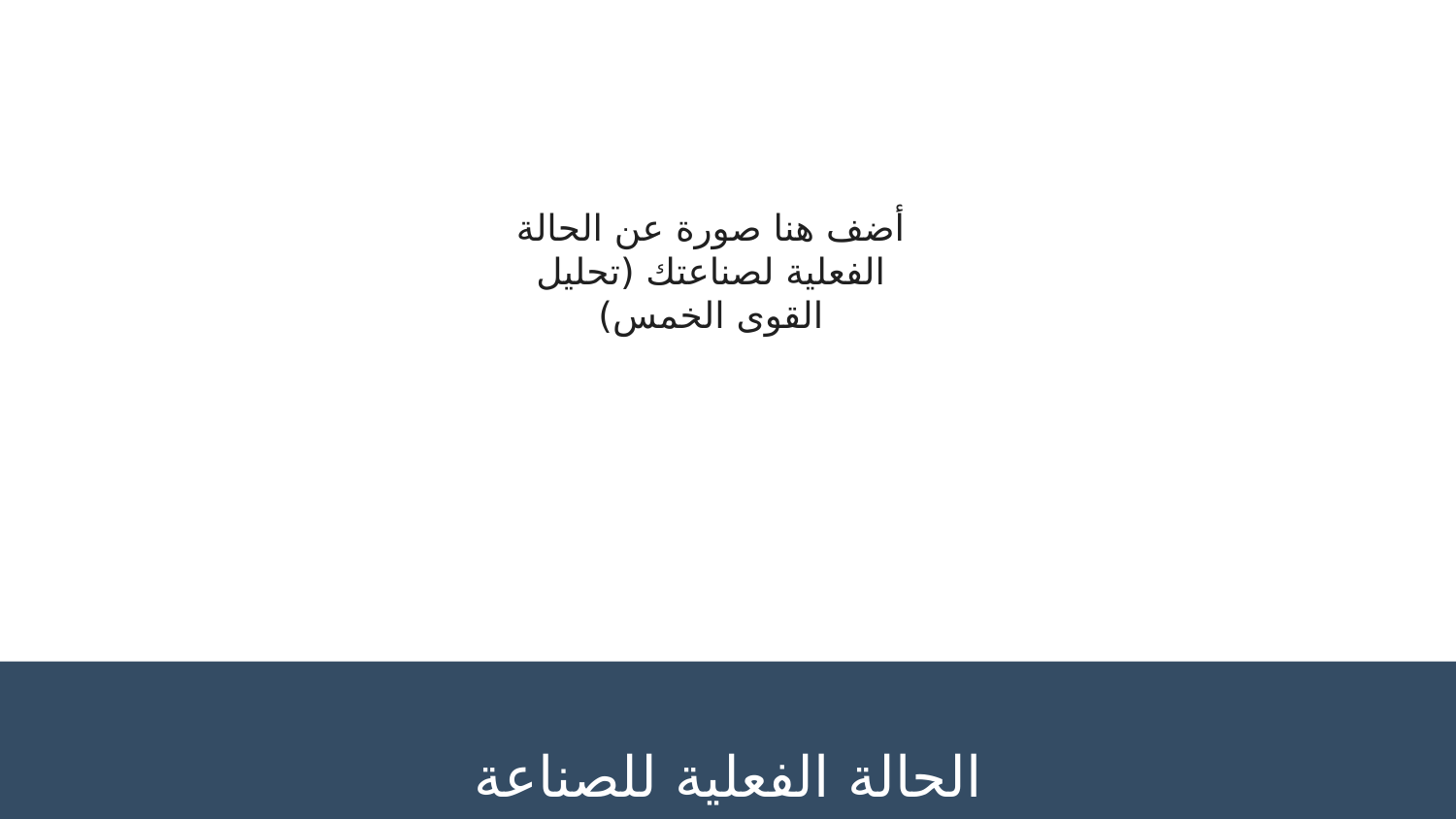

أضف هنا صورة عن الحالة الفعلية لصناعتك (تحليل القوى الخمس)

الحالة الفعلية للصناعة